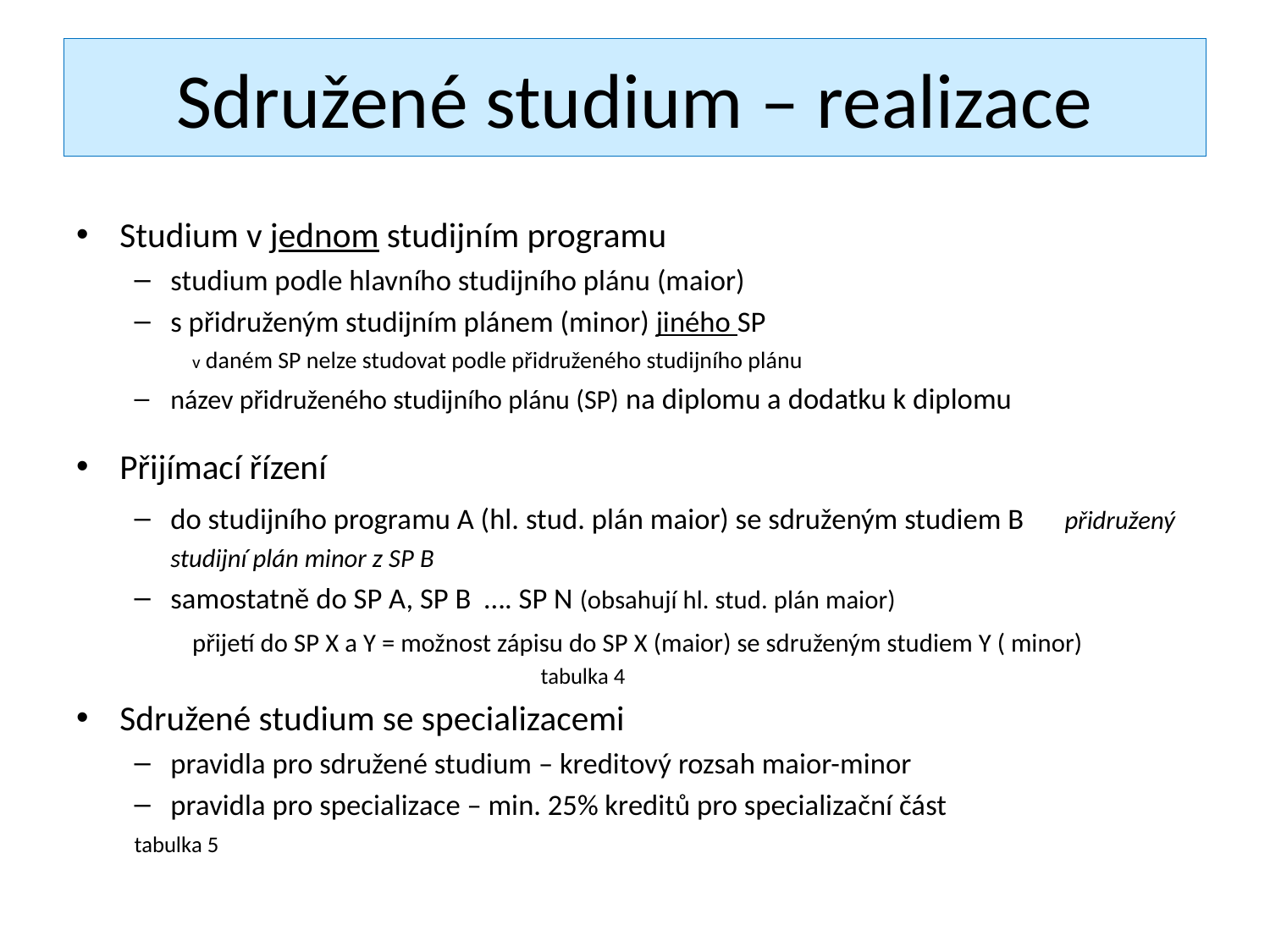

# Sdružené studium – realizace
Studium v jednom studijním programu
studium podle hlavního studijního plánu (maior)
s přidruženým studijním plánem (minor) jiného SP
v daném SP nelze studovat podle přidruženého studijního plánu
název přidruženého studijního plánu (SP) na diplomu a dodatku k diplomu

Přijímací řízení
do studijního programu A (hl. stud. plán maior) se sdruženým studiem B 					přidružený studijní plán minor z SP B
samostatně do SP A, SP B  …. SP N (obsahují hl. stud. plán maior)
přijetí do SP X a Y = možnost zápisu do SP X (maior) se sdruženým studiem Y ( minor)
			tabulka 4
Sdružené studium se specializacemi
pravidla pro sdružené studium – kreditový rozsah maior-minor
pravidla pro specializace – min. 25% kreditů pro specializační část
							tabulka 5